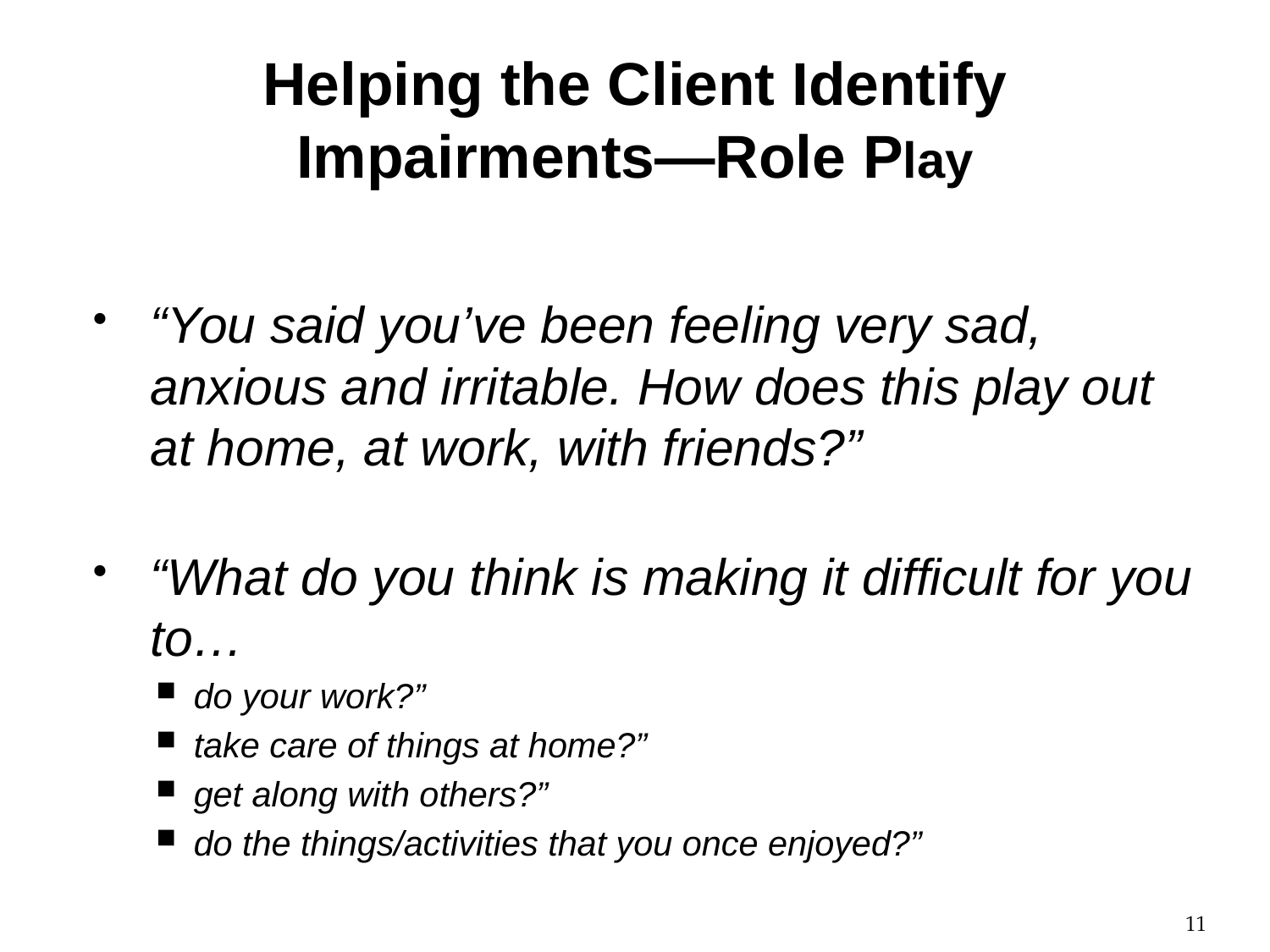

# Helping the Client Identify Impairments—Role Play

“You said you’ve been feeling very sad, anxious and irritable. How does this play out at home, at work, with friends?”

“What do you think is making it difficult for you to…
do your work?”
take care of things at home?”
get along with others?”
do the things/activities that you once enjoyed?”

11